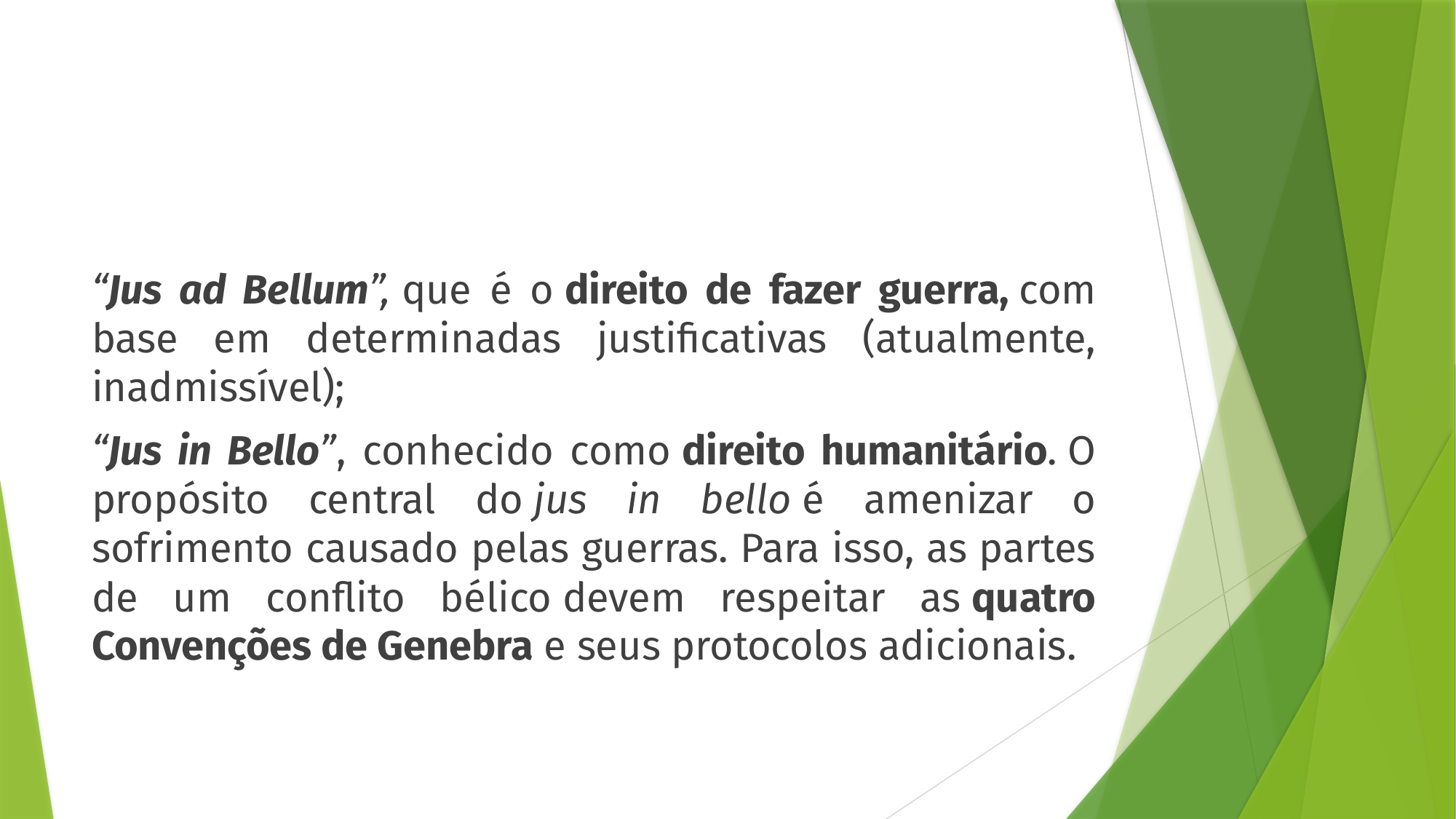

#
“Jus ad Bellum”, que é o direito de fazer guerra, com base em determinadas justificativas (atualmente, inadmissível);
“Jus in Bello”, conhecido como direito humanitário. O propósito central do jus in bello é amenizar o sofrimento causado pelas guerras. Para isso, as partes de um conflito bélico devem respeitar as quatro Convenções de Genebra e seus protocolos adicionais.